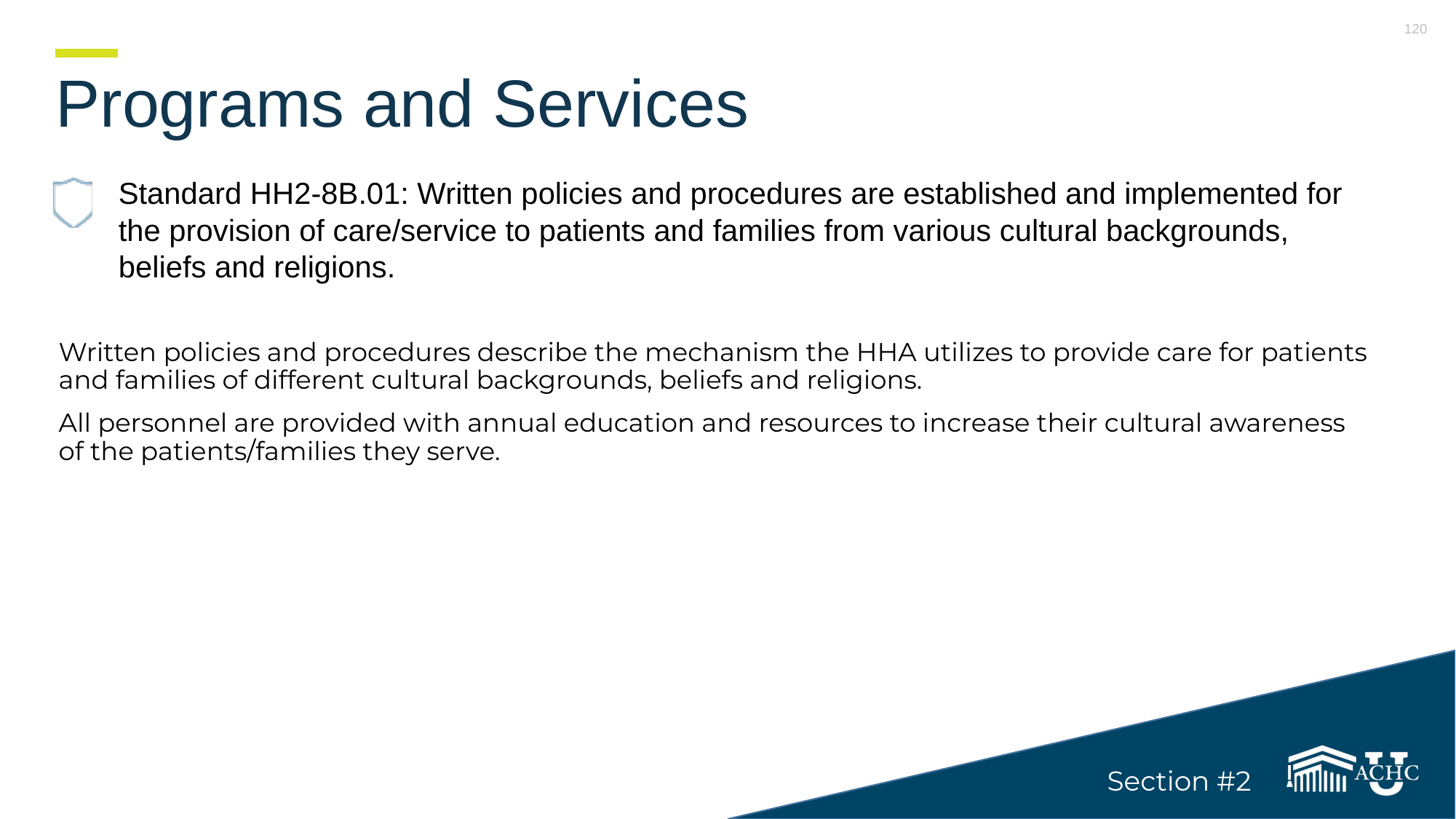

Section 2
# Programs and Services
Standard HH2-8B.01: Written policies and procedures are established and implemented for the provision of care/service to patients and families from various cultural backgrounds, beliefs and religions.
Written policies and procedures describe the mechanism the HHA utilizes to provide care for patients and families of different cultural backgrounds, beliefs and religions.
All personnel are provided with annual education and resources to increase their cultural awareness of the patients/families they serve.
Section #2